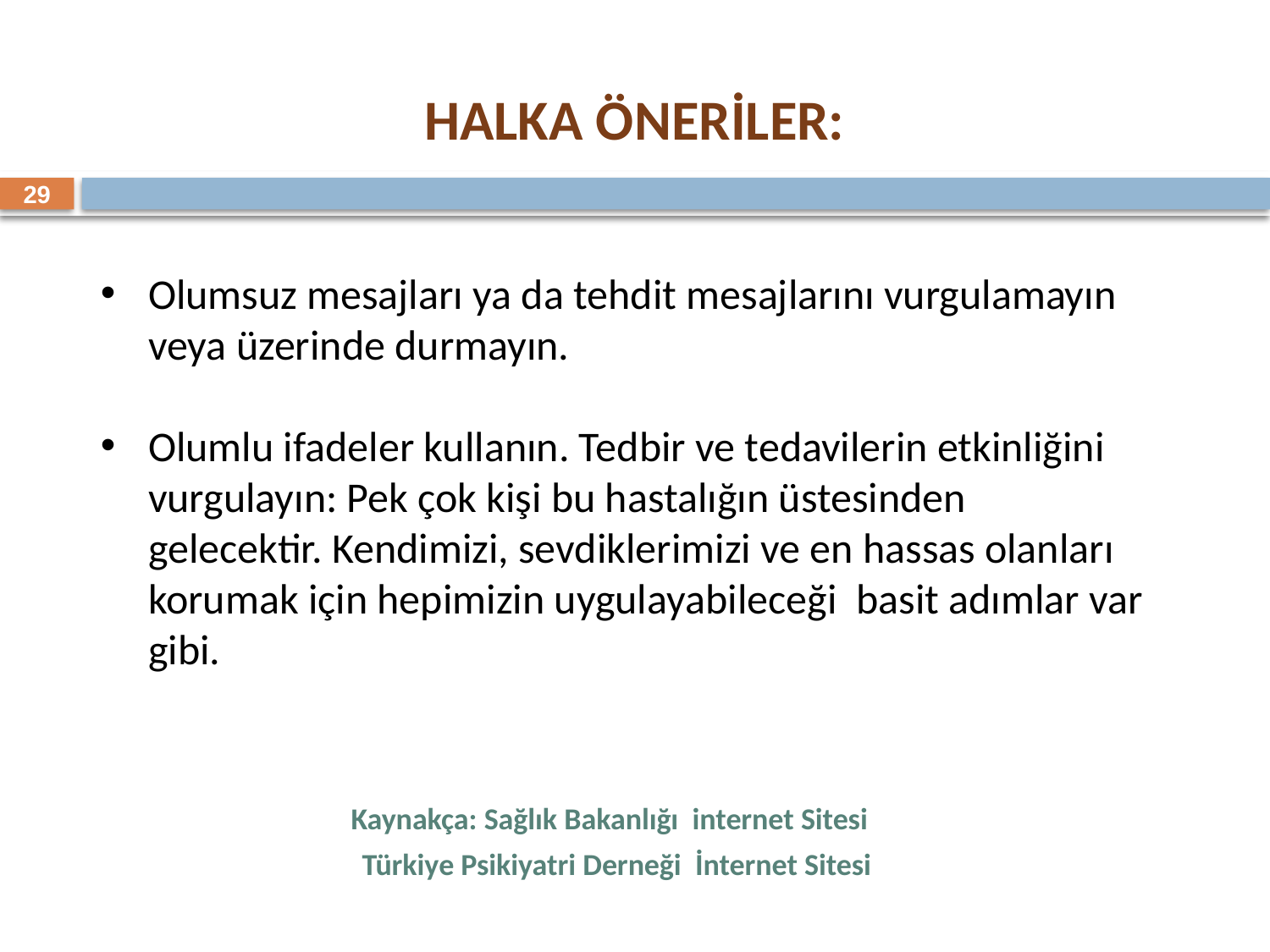

HALKA ÖNERİLER:
29
Olumsuz mesajları ya da tehdit mesajlarını vurgulamayın veya üzerinde durmayın.

Olumlu ifadeler kullanın. Tedbir ve tedavilerin etkinliğini vurgulayın: Pek çok kişi bu hastalığın üstesinden gelecektir. Kendimizi, sevdiklerimizi ve en hassas olanları korumak için hepimizin uygulayabileceği  basit adımlar var gibi.

           Kaynakça: Sağlık Bakanlığı  internet Sitesi
            Türkiye Psikiyatri Derneği  İnternet Sitesi